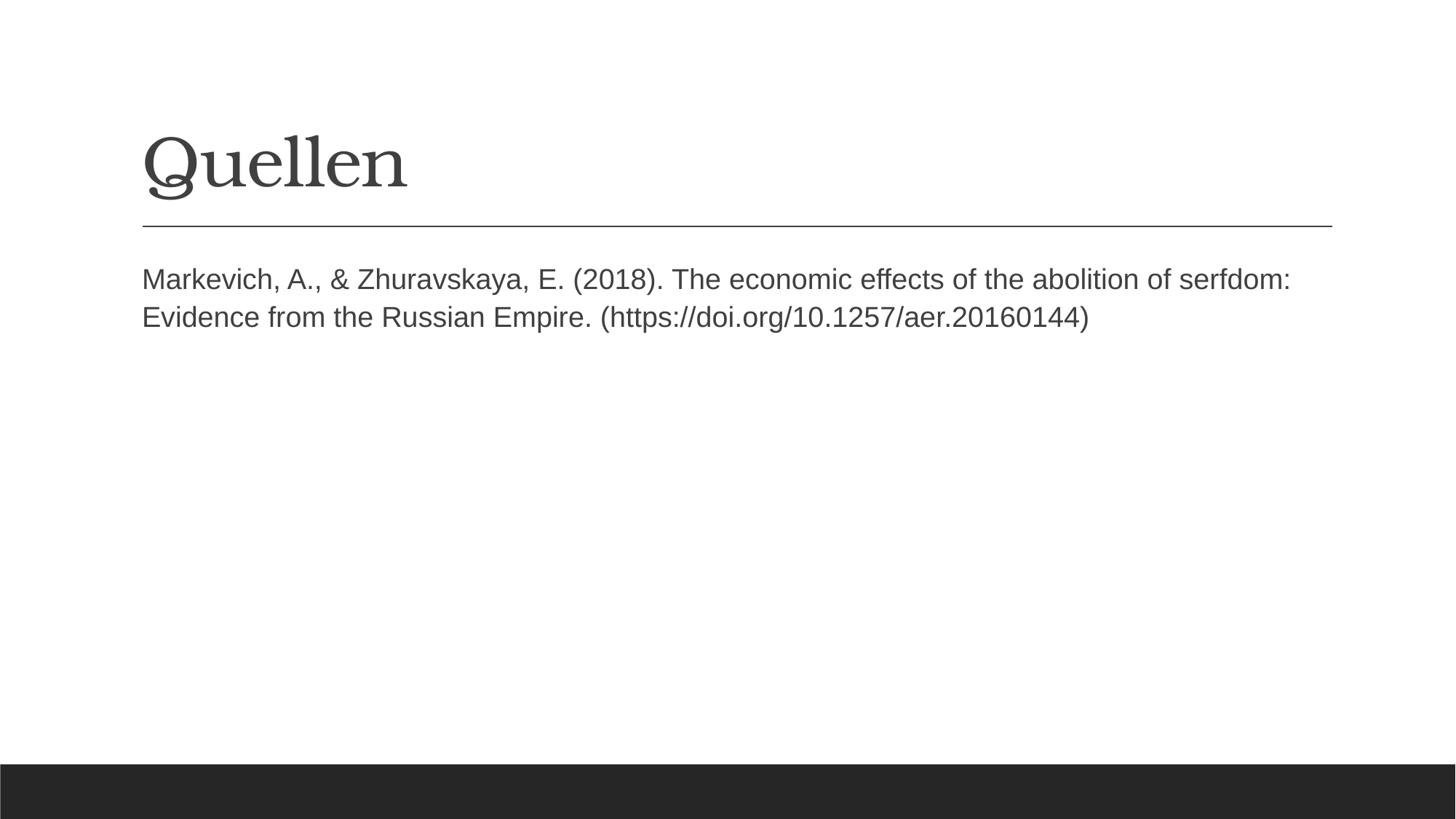

# Quellen
Markevich, A., & Zhuravskaya, E. (2018). The economic effects of the abolition of serfdom: Evidence from the Russian Empire. (https://doi.org/10.1257/aer.20160144)